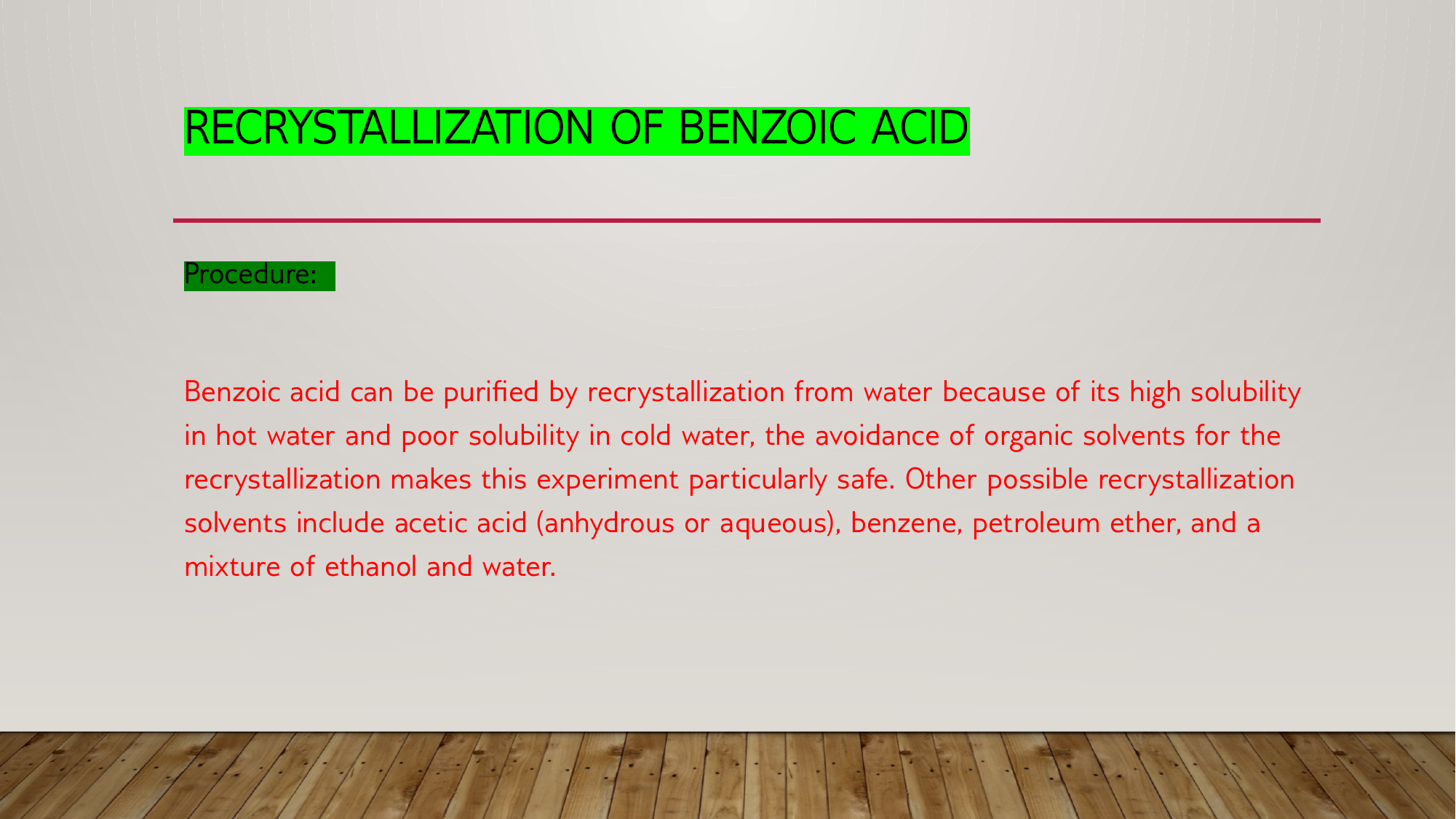

# Recrystallization of benzoic acid
Procedure:

Benzoic acid can be purified by recrystallization from water because of its high solubility in hot water and poor solubility in cold water, the avoidance of organic solvents for the recrystallization makes this experiment particularly safe. Other possible recrystallization solvents include acetic acid (anhydrous or aqueous), benzene, petroleum ether, and a mixture of ethanol and water.